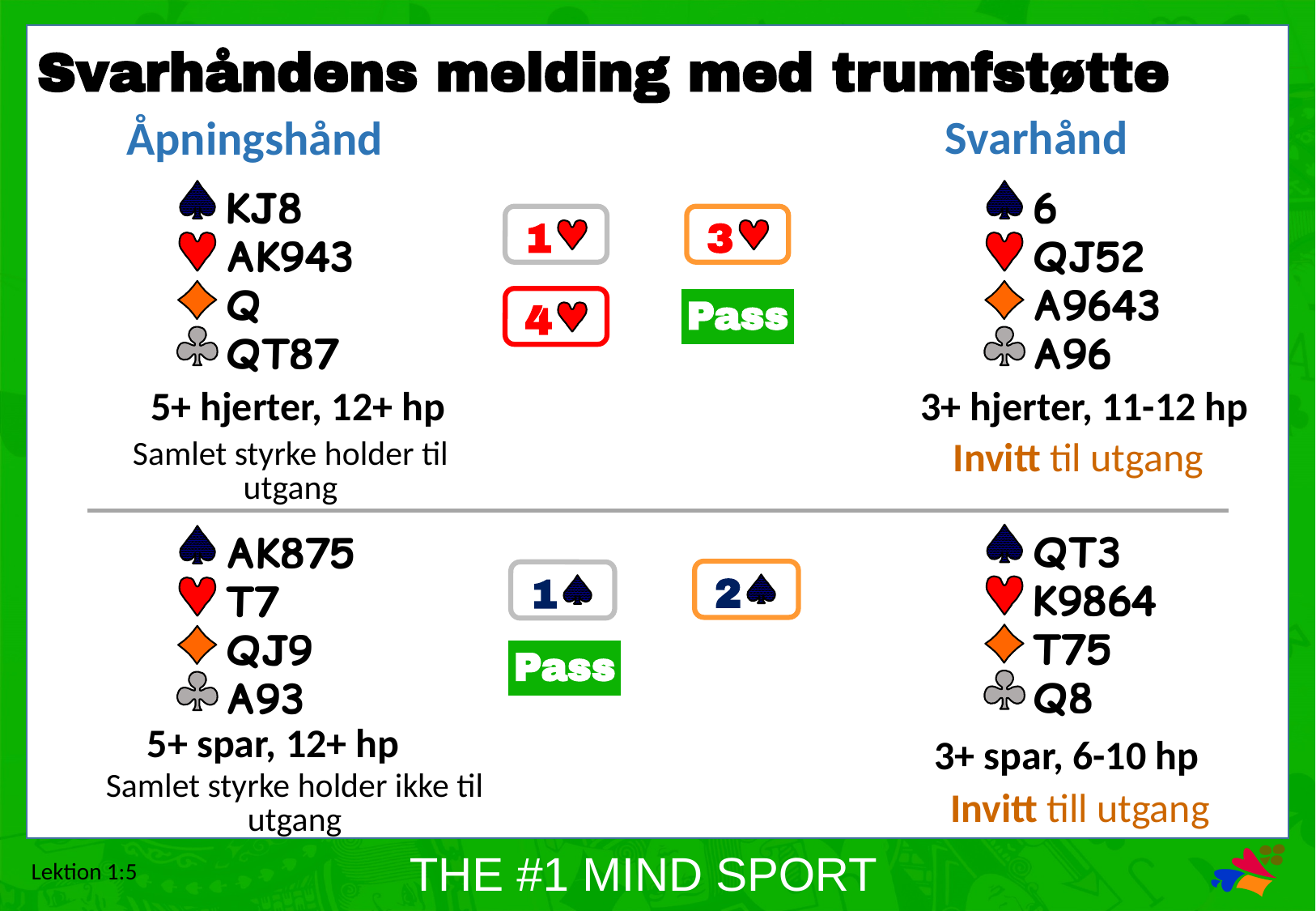

# Svarhåndens melding med trumfstøtte
Svarhånd
Åpningshånd
KJ8
AK943
Q
QT87

6
QJ52
A9643
A96

1

3

4

Pass
5+ hjerter, 12+ hp
3+ hjerter, 11-12 hp
Invitt til utgang
Samlet styrke holder til utgang
QT3
K9864
T75
Q8

AK875
T7
QJ9
A93

2

1

Pass
5+ spar, 12+ hp
3+ spar, 6-10 hp
Samlet styrke holder ikke til utgang
Invitt till utgang